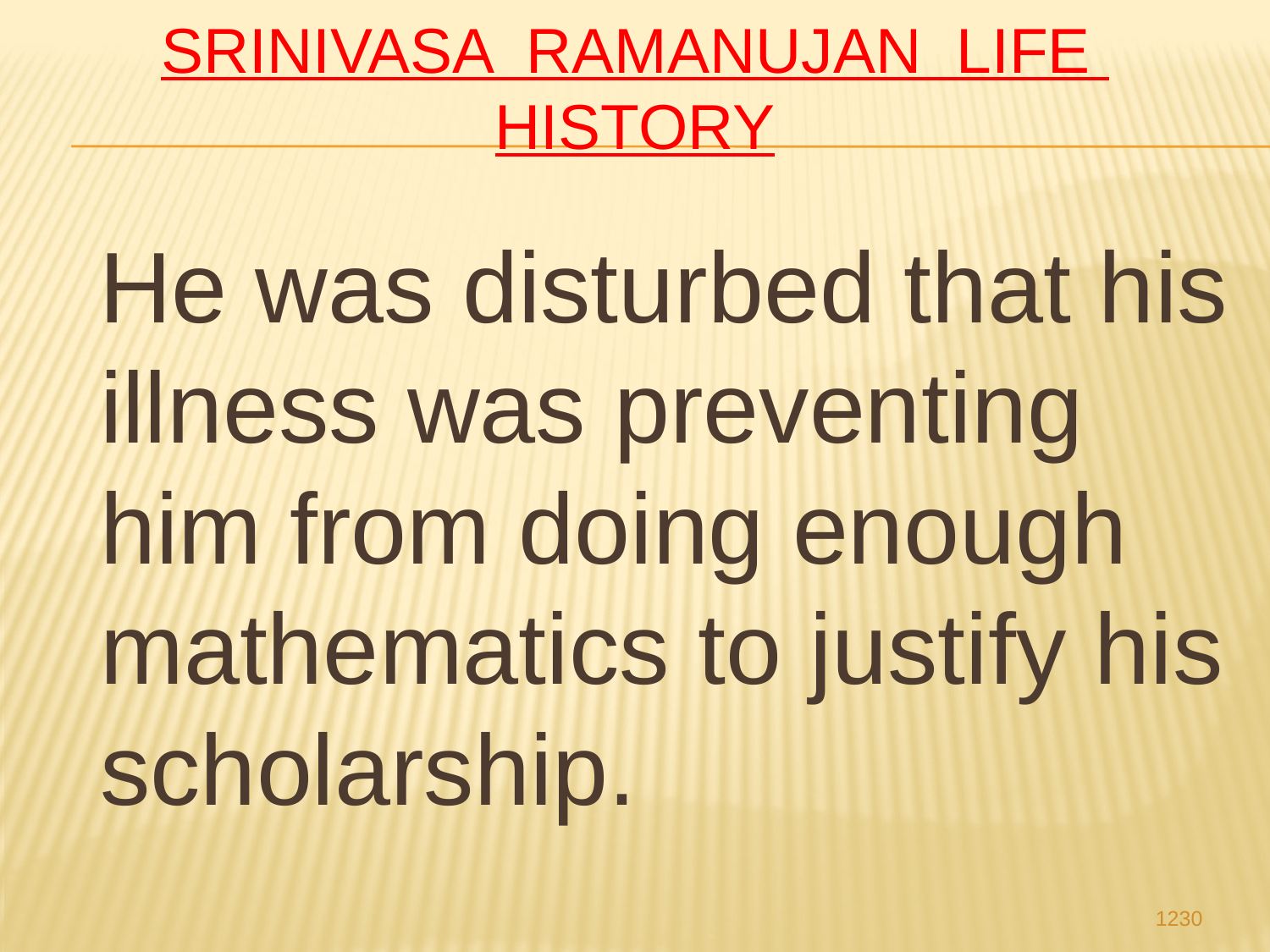

# Srinivasa  Ramanujan  life  history
   He was disturbed that his illness was preventing him from doing enough mathematics to justify his scholarship.
1230